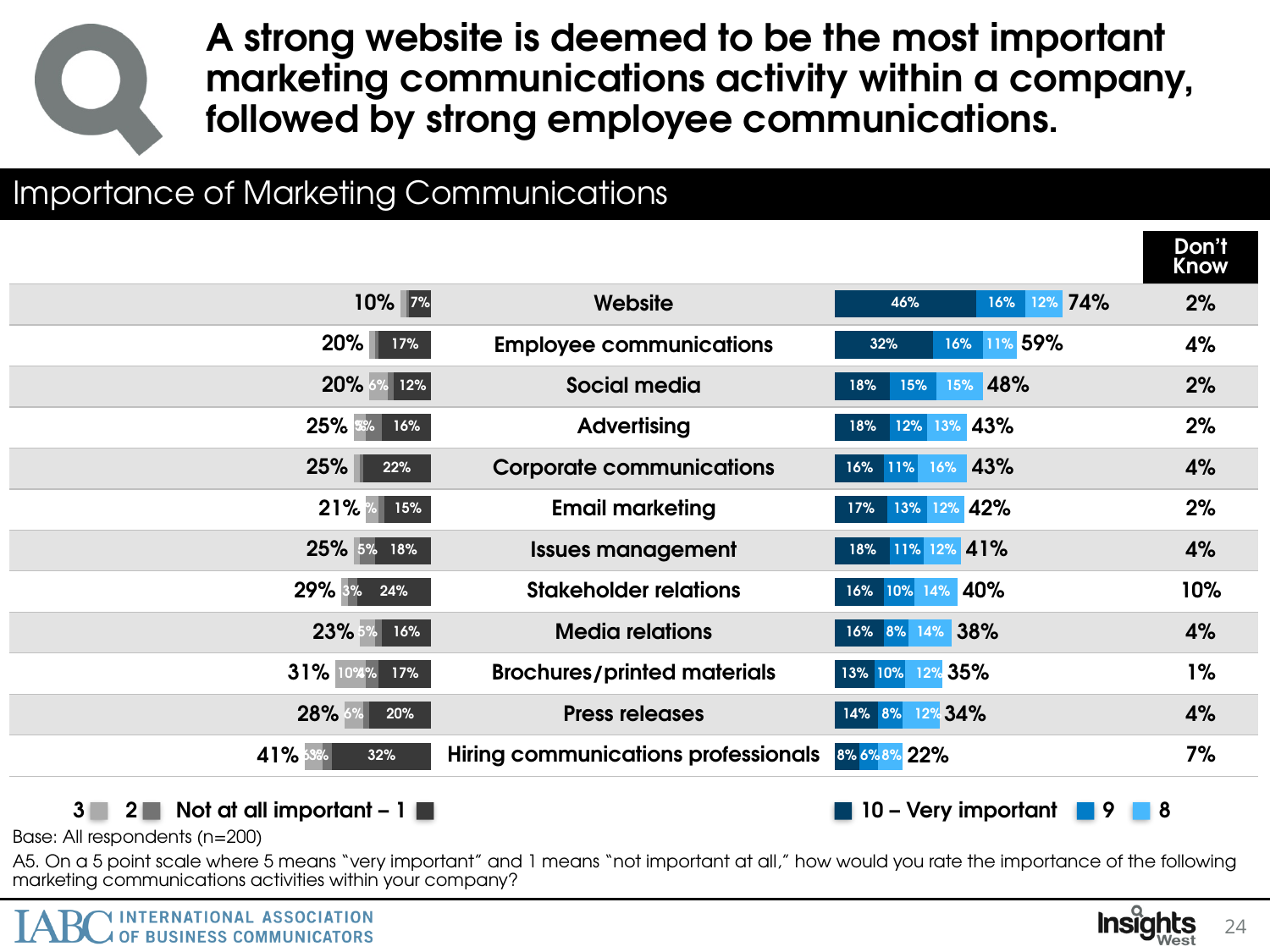

# A strong website is deemed to be the most important marketing communications activity within a company, followed by strong employee communications.
Importance of Marketing Communications
|  |  |  | Don’t Know |
| --- | --- | --- | --- |
|  | Website |  | 2% |
|  | Employee communications |  | 4% |
|  | Social media |  | 2% |
|  | Advertising |  | 2% |
|  | Corporate communications |  | 4% |
|  | Email marketing |  | 2% |
|  | Issues management |  | 4% |
|  | Stakeholder relations |  | 10% |
|  | Media relations |  | 4% |
|  | Brochures/printed materials |  | 1% |
|  | Press releases |  | 4% |
|  | Hiring communications professionals |  | 7% |

### Chart

| Category | 1% | 2-% | 3% | B3B |
|---|---|---|---|---|
| Website | 0.07 | 0.01 | 0.02 | 0.1 |
| Employee communications | 0.17 | 0.01 | 0.02 | 0.2 |
| Social media | 0.12 | 0.02 | 0.06 | 0.2 |
| Advertising | 0.16 | 0.05 | 0.04 | 0.25 |
| Corporate communications | 0.22 | 0.01 | 0.02 | 0.25 |
| Email marketing | 0.15 | 0.02 | 0.04 | 0.21 |
| Issues management | 0.18 | 0.05 | 0.02 | 0.25 |
| Stakeholder relations | 0.24 | 0.03 | 0.02 | 0.29 |
| Media relations | 0.16 | 0.02 | 0.05 | 0.23 |
| Brochures/printed materials | 0.17 | 0.04 | 0.1 | 0.31 |
| Press releases | 0.2 | 0.02 | 0.06 | 0.28 |
| Hiring communications professionals | 0.32 | 0.03 | 0.06 | 0.41 |

### Chart

| Category | 10-Excellent | 9 | 8 | T3B |
|---|---|---|---|---|
| Website | 0.46 | 0.16 | 0.12 | 0.74 |
| Employee communications | 0.32 | 0.16 | 0.11 | 0.59 |
| Social media | 0.18 | 0.15 | 0.15 | 0.48 |
| Advertising | 0.18 | 0.12 | 0.13 | 0.43 |
| Corporate communications | 0.16 | 0.11 | 0.16 | 0.43 |
| Email marketing | 0.17 | 0.13 | 0.12 | 0.42 |
| Issues management | 0.18 | 0.11 | 0.12 | 0.41 |
| Stakeholder relations | 0.16 | 0.1 | 0.14 | 0.4 |
| Media relations | 0.16 | 0.08 | 0.14 | 0.38 |
| Brochures/printed materials | 0.13 | 0.1 | 0.12 | 0.35 |
| Press releases | 0.14 | 0.08 | 0.12 | 0.34 |
| Hiring communications professionals | 0.08 | 0.06 | 0.08 | 0.22 |
3

2

Not at all important – 1

10 – Very important

9

8

Base: All respondents (n=200)
A5. On a 5 point scale where 5 means “very important” and 1 means “not important at all,” how would you rate the importance of the following marketing communications activities within your company?
24